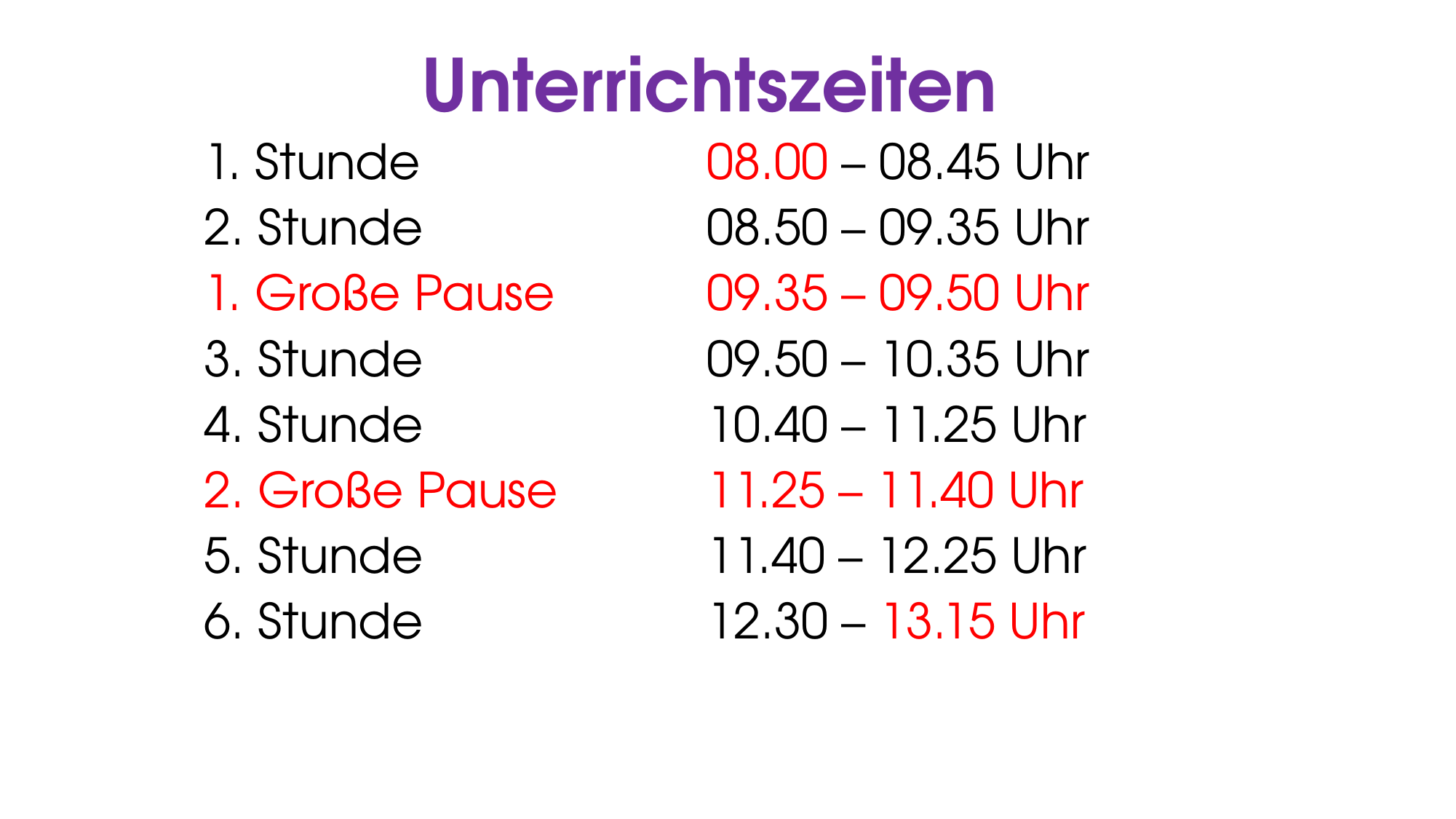

| Unterrichtszeiten |  |
| --- | --- |
| 1. Stunde | 08.00 – 08.45 Uhr |
| 2. Stunde | 08.50 – 09.35 Uhr |
| 1. Große Pause | 09.35 – 09.50 Uhr |
| 3. Stunde | 09.50 – 10.35 Uhr |
| 4. Stunde | 10.40 – 11.25 Uhr |
| 2. Große Pause | 11.25 – 11.40 Uhr |
| 5. Stunde | 11.40 – 12.25 Uhr |
| 6. Stunde | 12.30 – 13.15 Uhr |